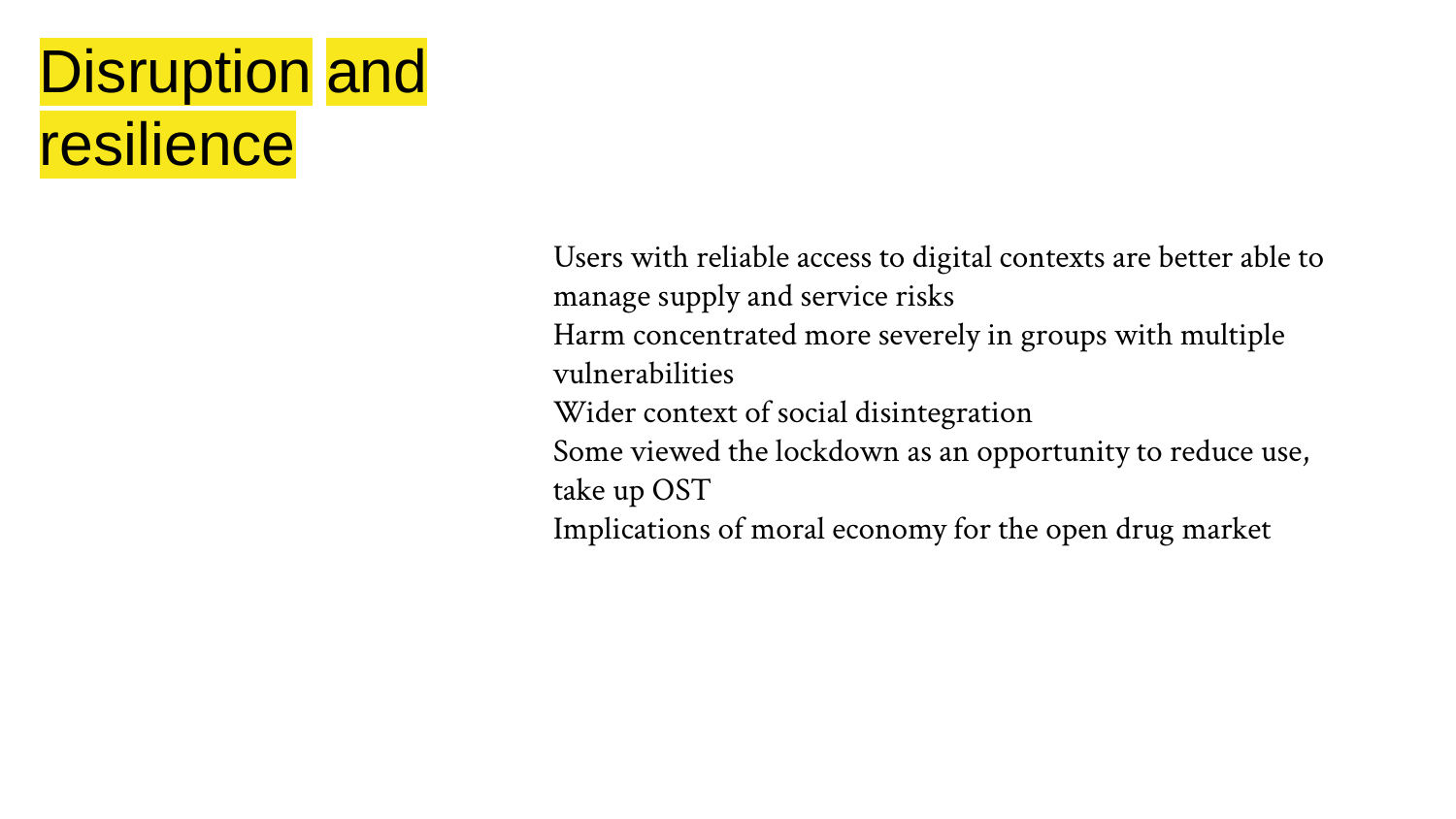

Disruption and resilience
Users with reliable access to digital contexts are better able to manage supply and service risks
Harm concentrated more severely in groups with multiple vulnerabilities
Wider context of social disintegration
Some viewed the lockdown as an opportunity to reduce use, take up OST
Implications of moral economy for the open drug market